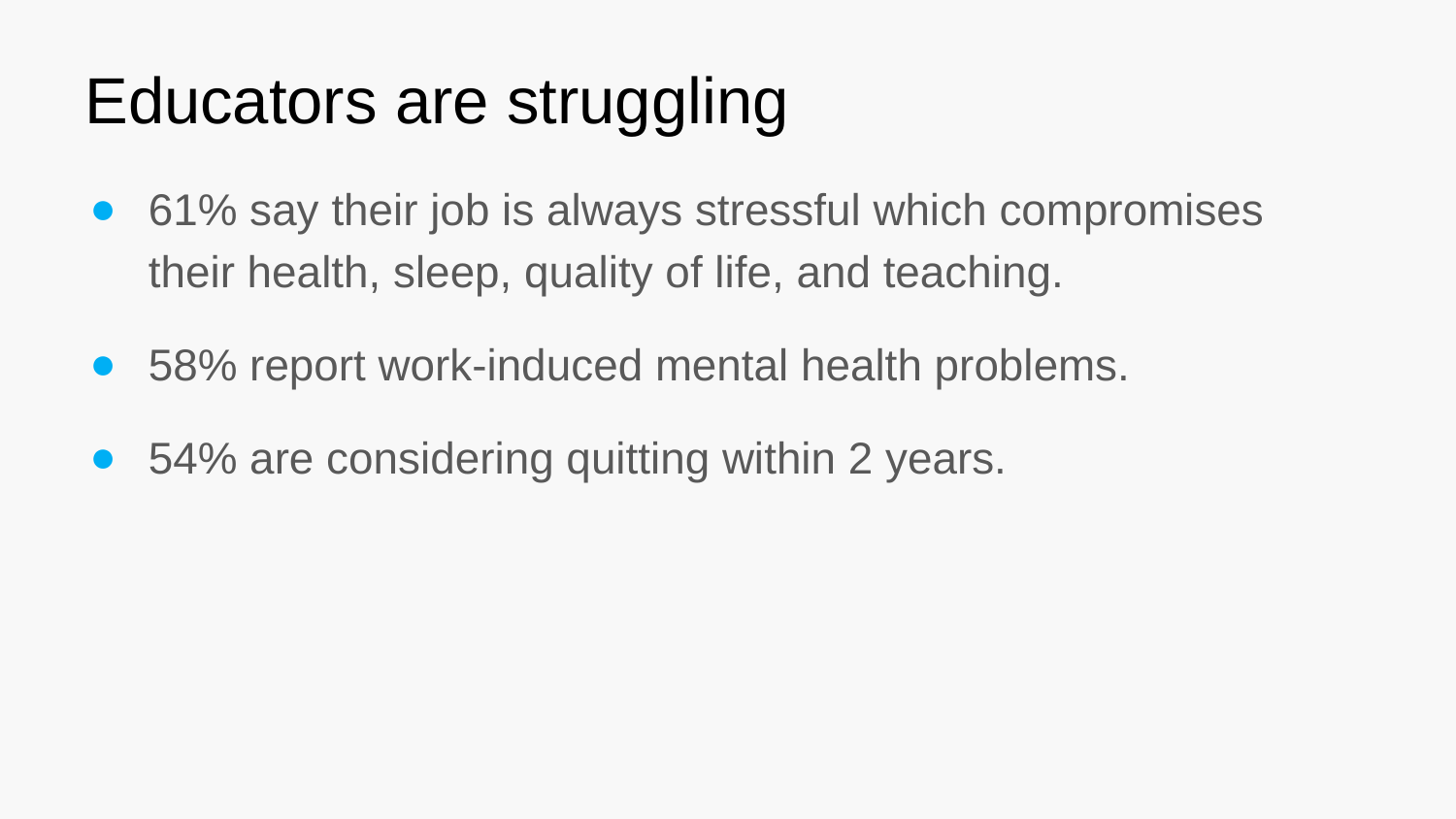

Educators are struggling
61% say their job is always stressful which compromises their health, sleep, quality of life, and teaching.
58% report work-induced mental health problems.
54% are considering quitting within 2 years.